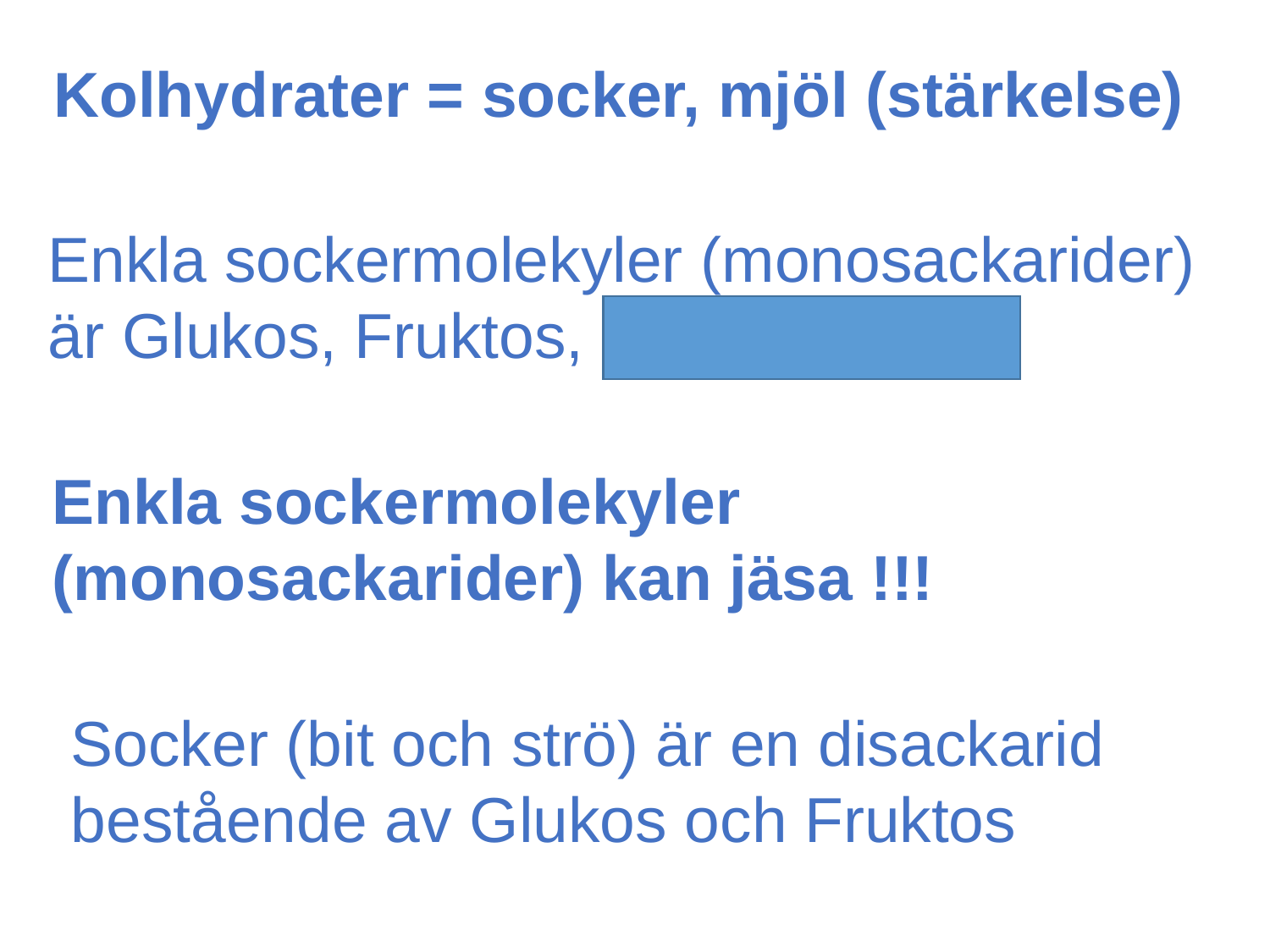

Kolhydrater = socker, mjöl (stärkelse)
Enkla sockermolekyler (monosackarider) är Glukos, Fruktos, Laktos, Maltos

Enkla sockermolekyler
(monosackarider) kan jäsa !!!
Socker (bit och strö) är en disackarid
bestående av Glukos och Fruktos